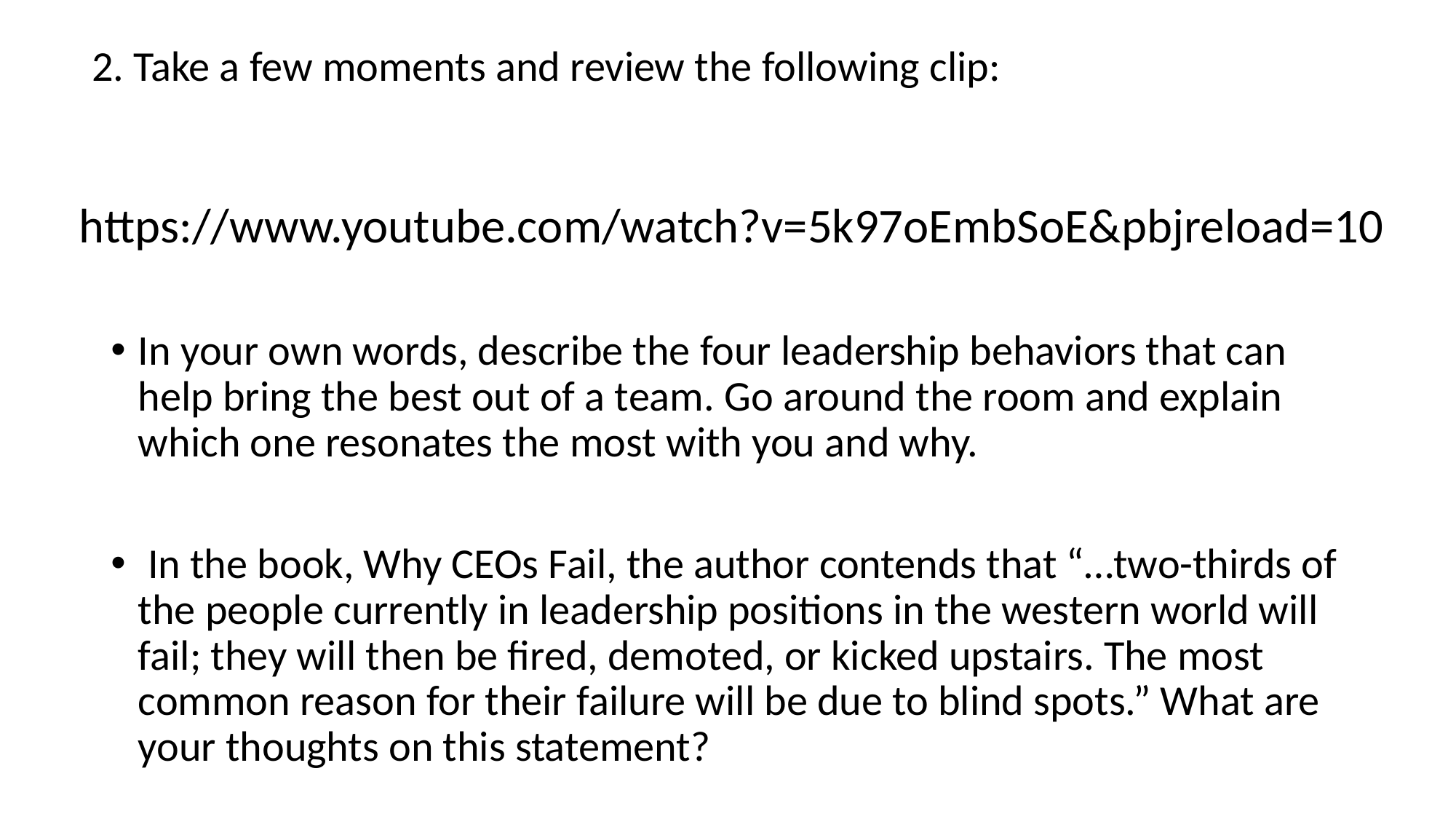

2. Take a few moments and review the following clip:

https://www.youtube.com/watch?v=5k97oEmbSoE&pbjreload=10
In your own words, describe the four leadership behaviors that can help bring the best out of a team. Go around the room and explain which one resonates the most with you and why.

 In the book, Why CEOs Fail, the author contends that “…two-thirds of the people currently in leadership positions in the western world will fail; they will then be fired, demoted, or kicked upstairs. The most common reason for their failure will be due to blind spots.” What are your thoughts on this statement?